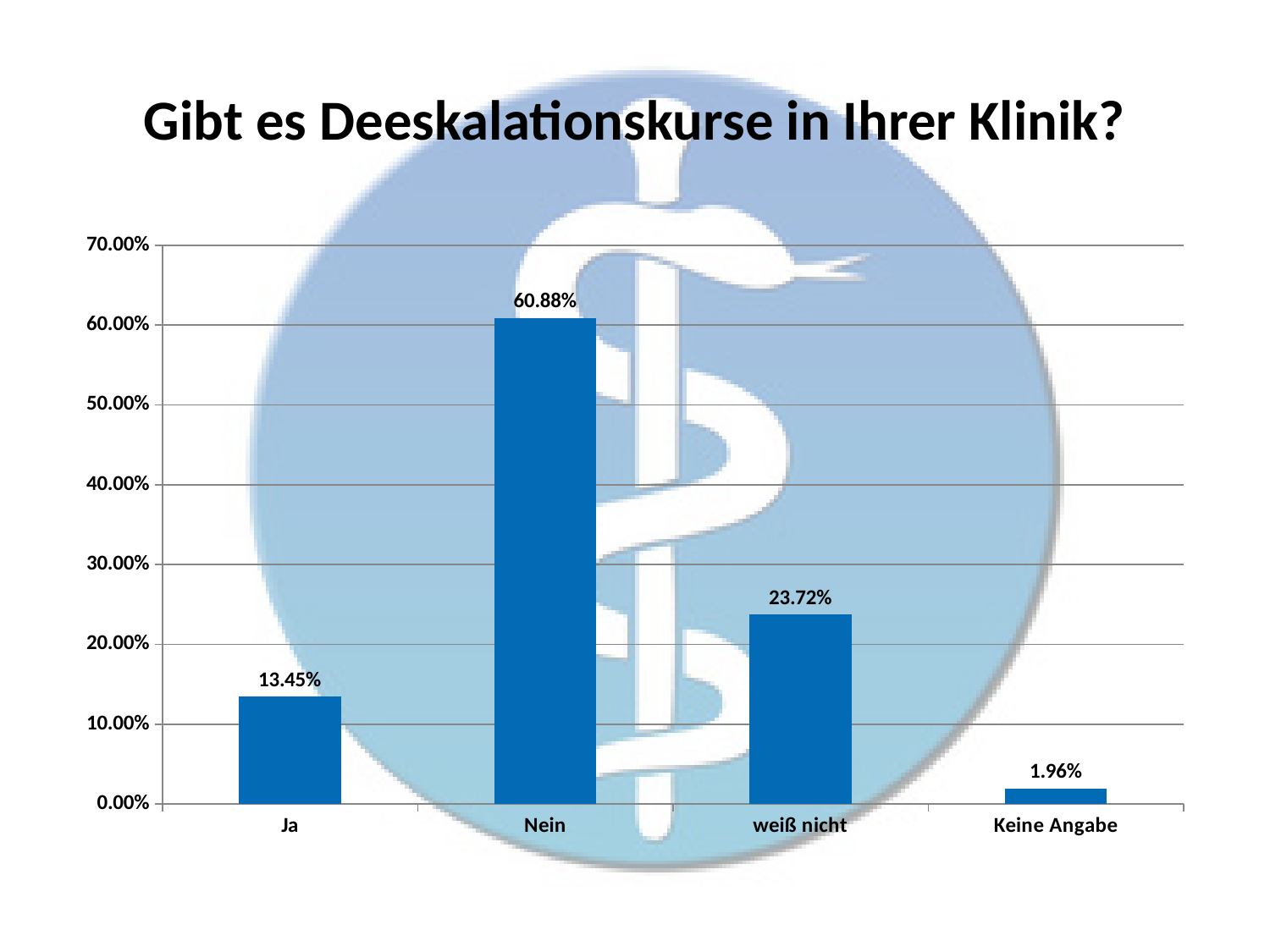

# Gibt es Deeskalationskurse in Ihrer Klinik?

### Chart

| Category |  |
|---|---|
| Ja | 0.13447432762836187 |
| Nein | 0.60880195599022 |
| weiß nicht | 0.2371638141809291 |
| Keine Angabe | 0.019559902200488997 |